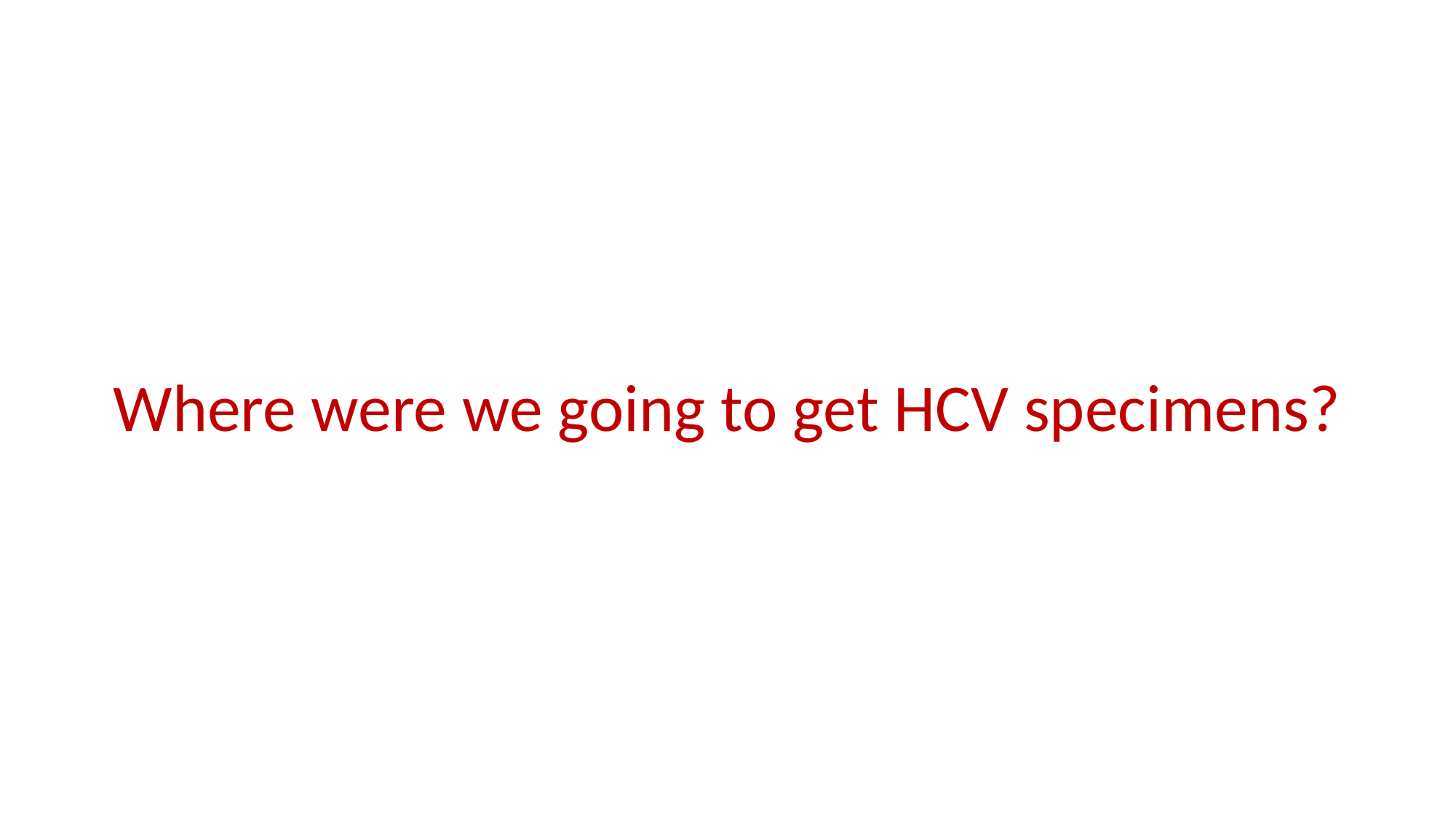

# Where were we going to get HCV specimens?